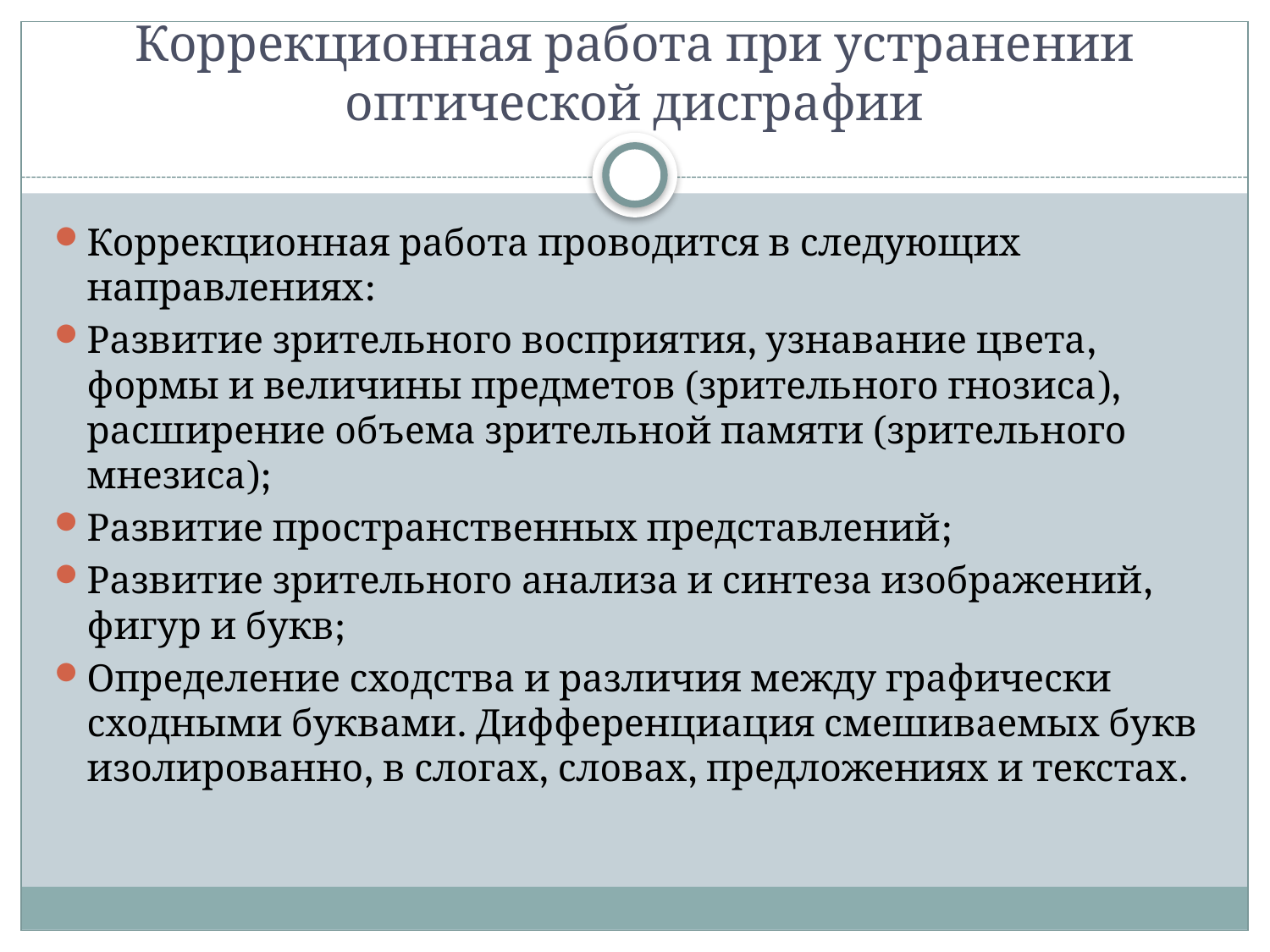

# Коррекционная работа при устранении оптической дисграфии
Коррекционная работа проводится в следующих направлениях:
Развитие зрительного восприятия, узнавание цвета, формы и величины предметов (зрительного гнозиса), расширение объема зрительной памяти (зрительного мнезиса);
Развитие пространственных представлений;
Развитие зрительного анализа и синтеза изображений, фигур и букв;
Определение сходства и различия между графически сходными буквами. Дифференциация смешиваемых букв изолированно, в слогах, словах, предложениях и текстах.